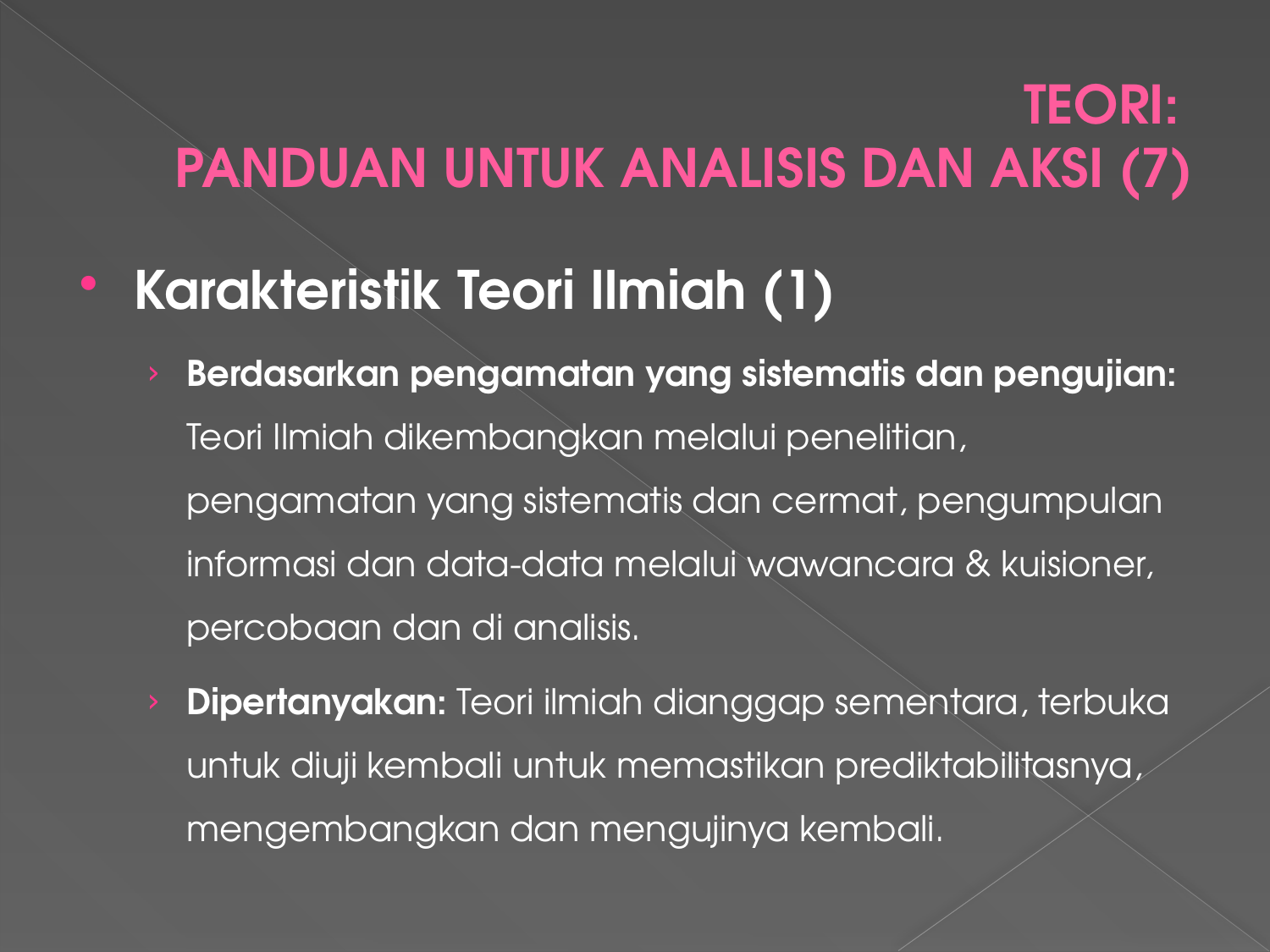

# TEORI: PANDUAN UNTUK ANALISIS DAN AKSI (7)
Karakteristik Teori Ilmiah (1)
Berdasarkan pengamatan yang sistematis dan pengujian: Teori Ilmiah dikembangkan melalui penelitian, pengamatan yang sistematis dan cermat, pengumpulan informasi dan data-data melalui wawancara & kuisioner, percobaan dan di analisis.
Dipertanyakan: Teori ilmiah dianggap sementara, terbuka untuk diuji kembali untuk memastikan prediktabilitasnya, mengembangkan dan mengujinya kembali.